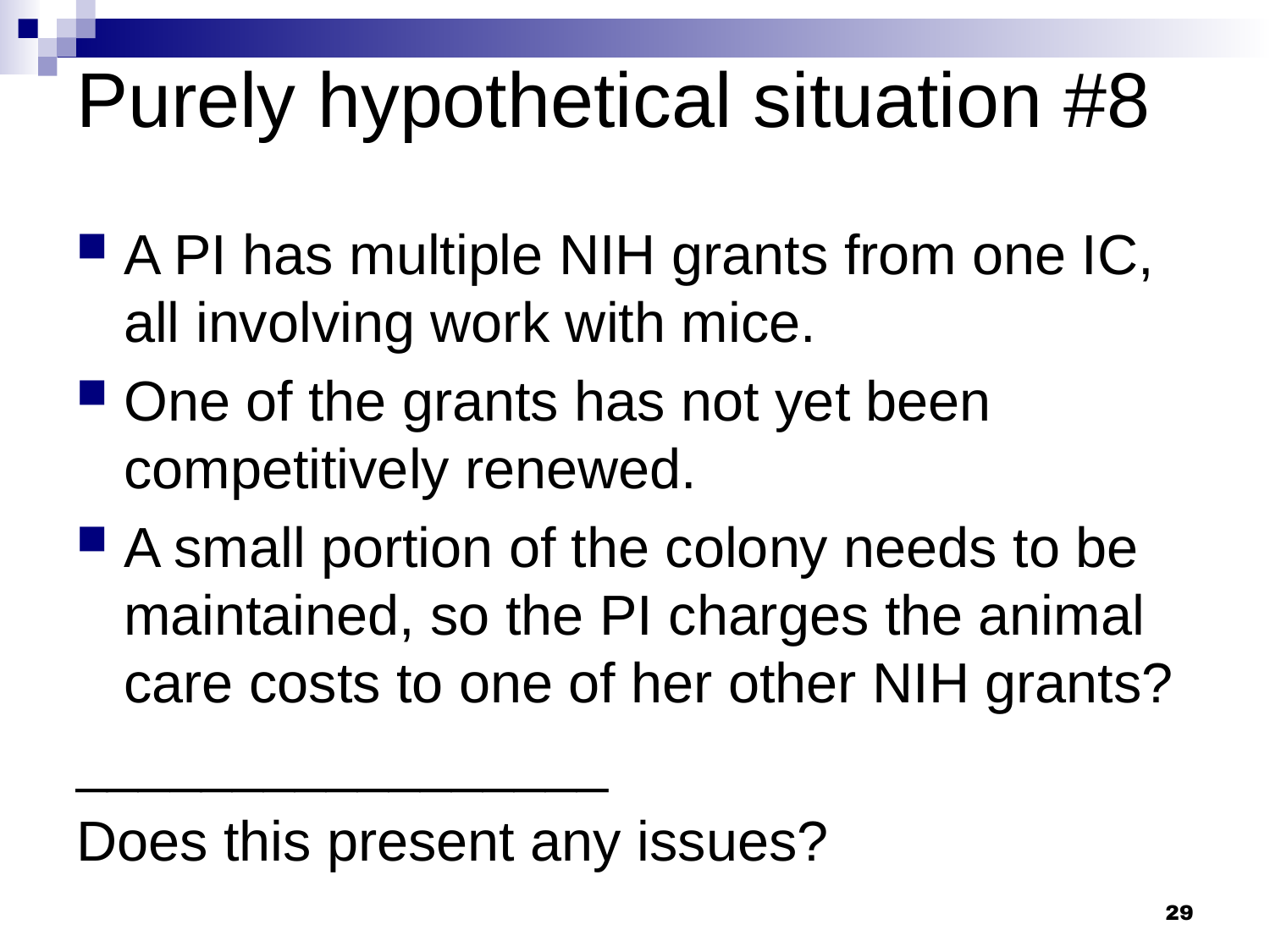

# Purely hypothetical situation #8
A PI has multiple NIH grants from one IC, all involving work with mice.
One of the grants has not yet been competitively renewed.
A small portion of the colony needs to be maintained, so the PI charges the animal care costs to one of her other NIH grants?
_________________
Does this present any issues?
29